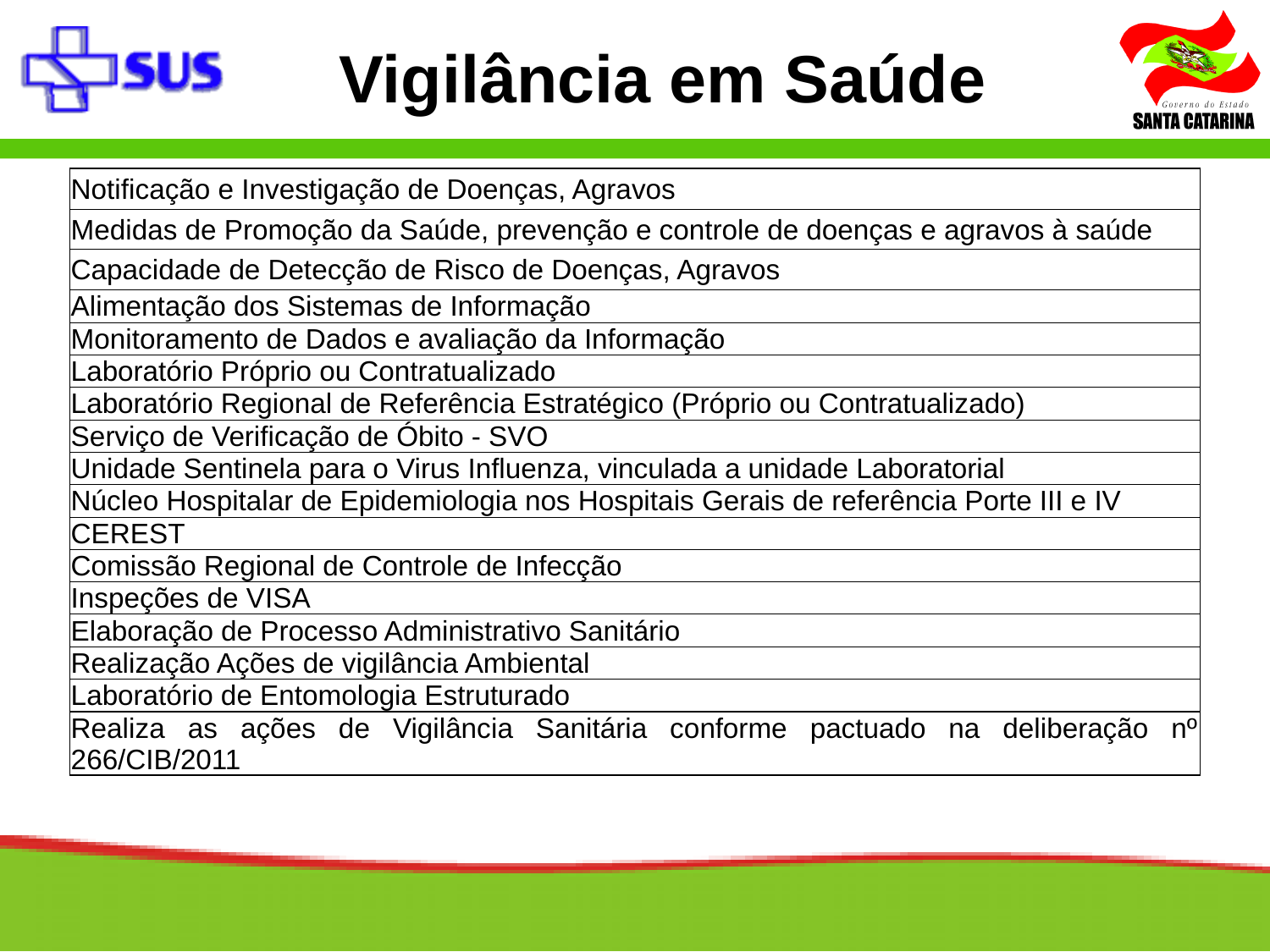

Vigilância em Saúde
| Notificação e Investigação de Doenças, Agravos |
| --- |
| Medidas de Promoção da Saúde, prevenção e controle de doenças e agravos à saúde |
| Capacidade de Detecção de Risco de Doenças, Agravos |
| Alimentação dos Sistemas de Informação |
| Monitoramento de Dados e avaliação da Informação |
| Laboratório Próprio ou Contratualizado |
| Laboratório Regional de Referência Estratégico (Próprio ou Contratualizado) |
| Serviço de Verificação de Óbito - SVO |
| Unidade Sentinela para o Virus Influenza, vinculada a unidade Laboratorial |
| Núcleo Hospitalar de Epidemiologia nos Hospitais Gerais de referência Porte III e IV |
| CEREST |
| Comissão Regional de Controle de Infecção |
| Inspeções de VISA |
| Elaboração de Processo Administrativo Sanitário |
| Realização Ações de vigilância Ambiental |
| Laboratório de Entomologia Estruturado |
| Realiza as ações de Vigilância Sanitária conforme pactuado na deliberação nº 266/CIB/2011 |